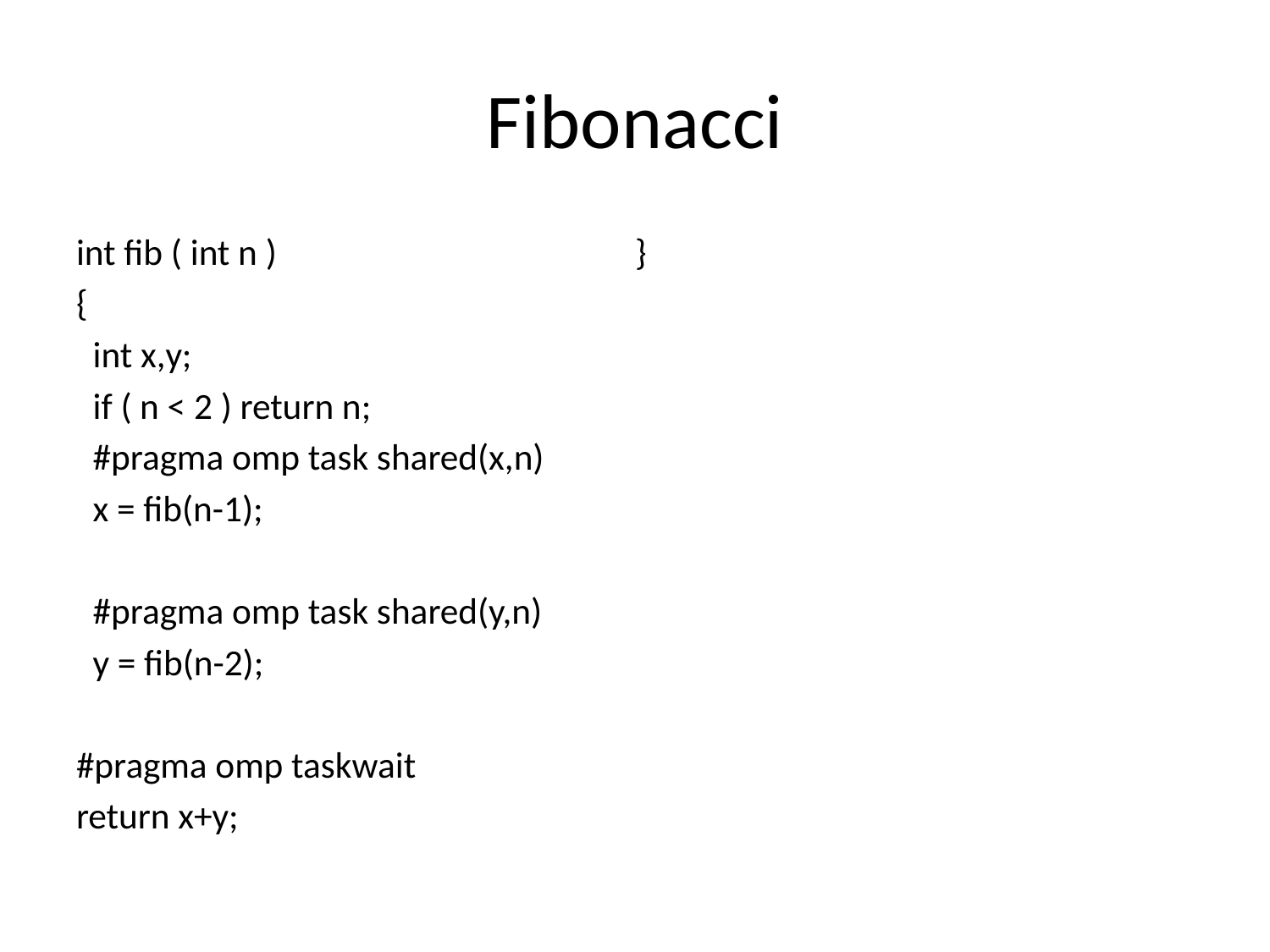

# Fibonacci
int fib ( int n )
{
  int x,y;
  if ( n < 2 ) return n;
  #pragma omp task shared(x,n)
  x = fib(n-1);

  #pragma omp task shared(y,n)
  y = fib(n-2);

#pragma omp taskwait
return x+y;
}